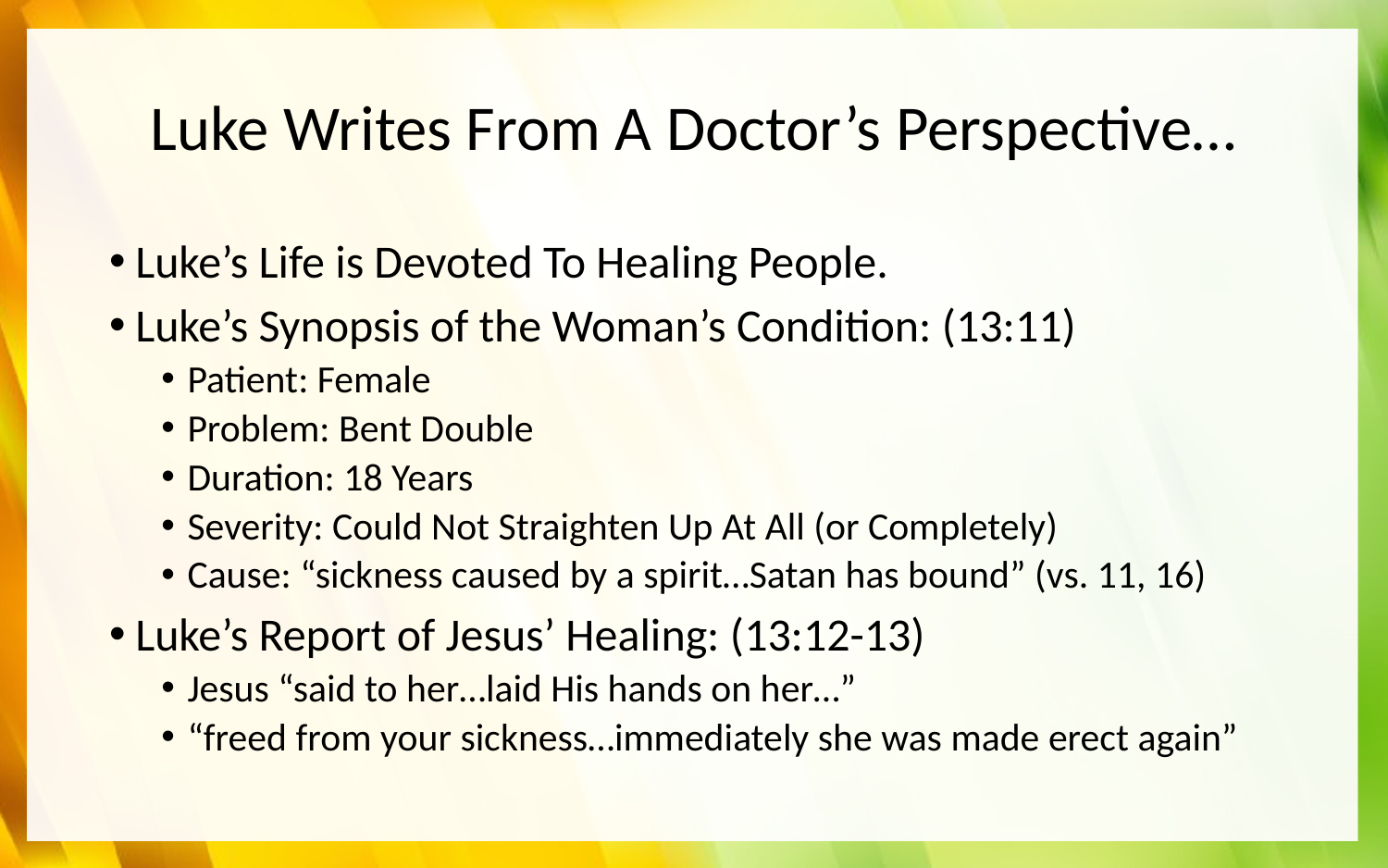

# Luke Writes From A Doctor’s Perspective…
Luke’s Life is Devoted To Healing People.
Luke’s Synopsis of the Woman’s Condition: (13:11)
Patient: Female
Problem: Bent Double
Duration: 18 Years
Severity: Could Not Straighten Up At All (or Completely)
Cause: “sickness caused by a spirit…Satan has bound” (vs. 11, 16)
Luke’s Report of Jesus’ Healing: (13:12-13)
Jesus “said to her…laid His hands on her…”
“freed from your sickness…immediately she was made erect again”